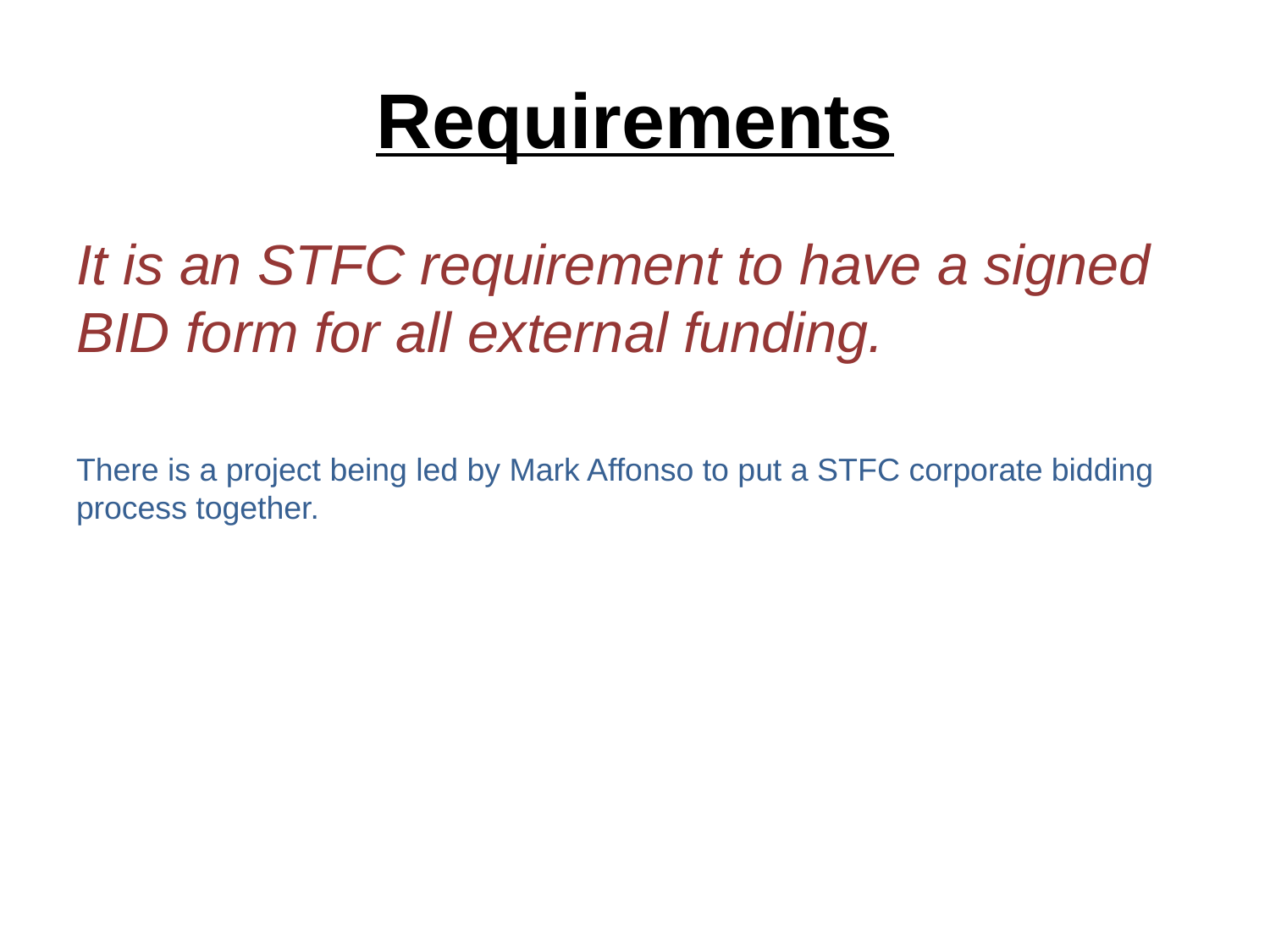

# Requirements
It is an STFC requirement to have a signed BID form for all external funding.

There is a project being led by Mark Affonso to put a STFC corporate bidding process together.